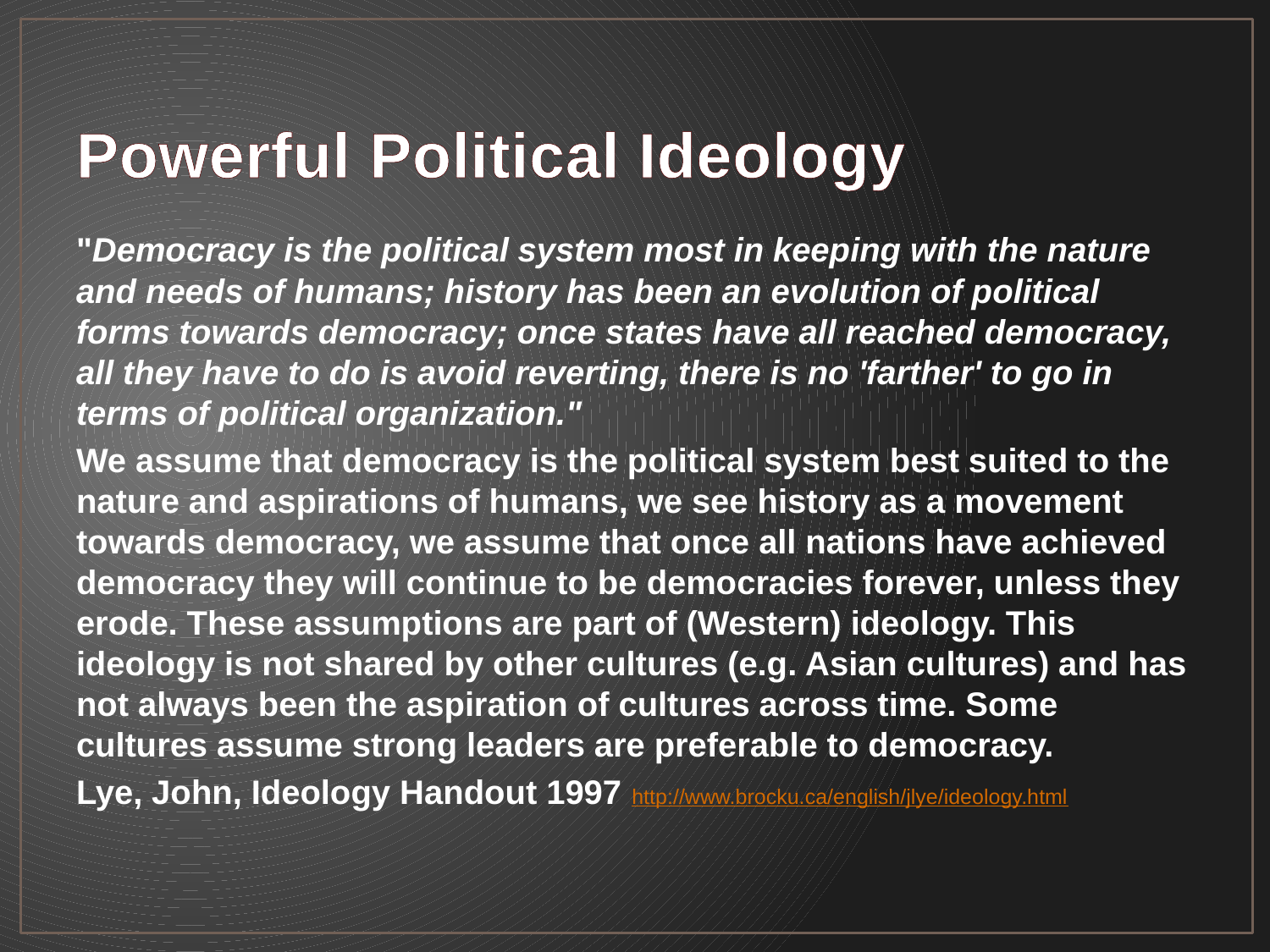

# Powerful Political Ideology
"Democracy is the political system most in keeping with the nature and needs of humans; history has been an evolution of political forms towards democracy; once states have all reached democracy, all they have to do is avoid reverting, there is no 'farther' to go in terms of political organization."
We assume that democracy is the political system best suited to the nature and aspirations of humans, we see history as a movement towards democracy, we assume that once all nations have achieved democracy they will continue to be democracies forever, unless they erode. These assumptions are part of (Western) ideology. This ideology is not shared by other cultures (e.g. Asian cultures) and has not always been the aspiration of cultures across time. Some cultures assume strong leaders are preferable to democracy.
Lye, John, Ideology Handout 1997 http://www.brocku.ca/english/jlye/ideology.html